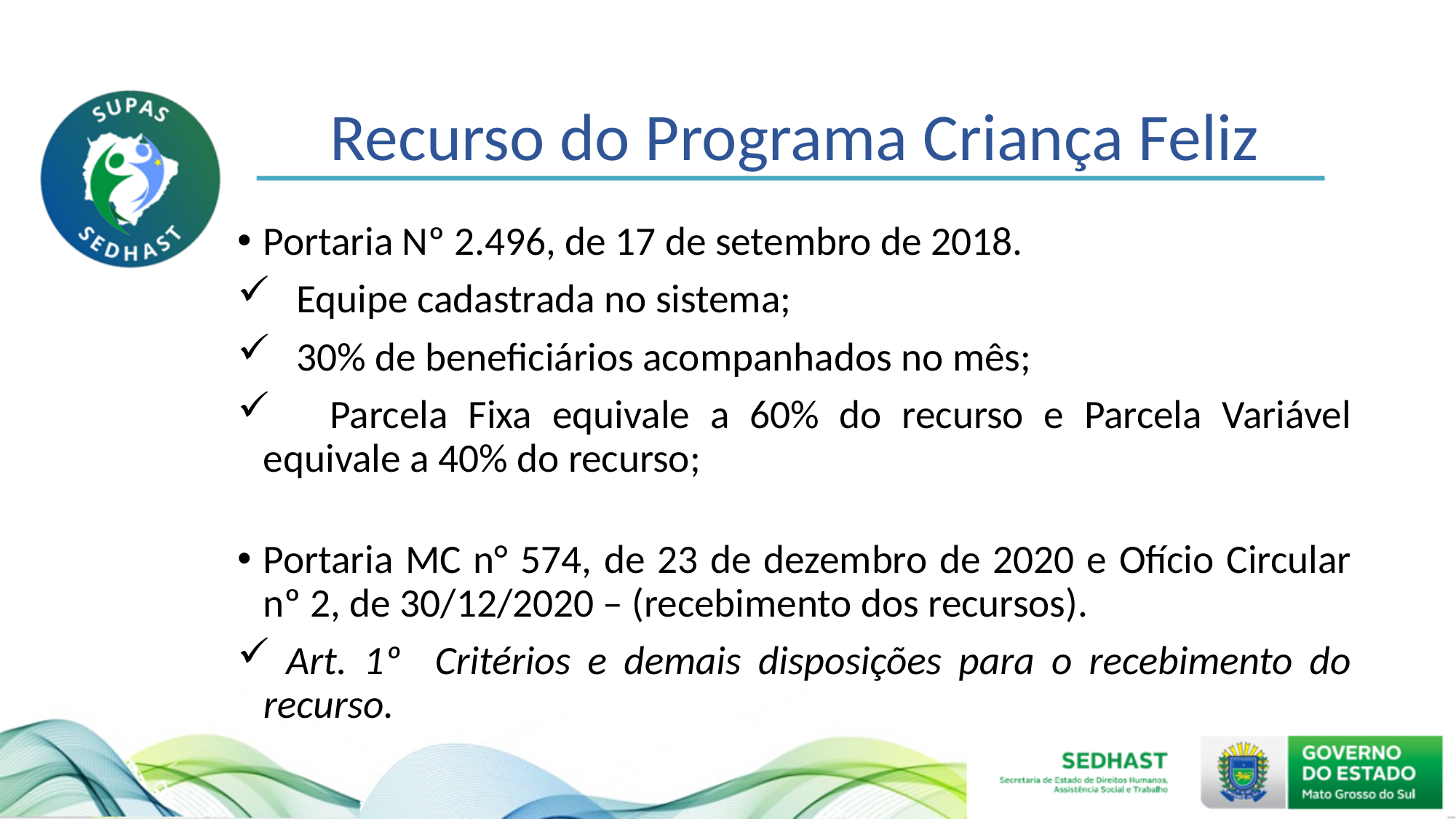

# Recurso do Programa Criança Feliz
Portaria Nº 2.496, de 17 de setembro de 2018.
   Equipe cadastrada no sistema;
   30% de beneficiários acompanhados no mês;
   Parcela Fixa equivale a 60% do recurso e Parcela Variável equivale a 40% do recurso;

Portaria MC n° 574, de 23 de dezembro de 2020 e Ofício Circular nº 2, de 30/12/2020 – (recebimento dos recursos).
 Art. 1º  Critérios e demais disposições para o recebimento do recurso.